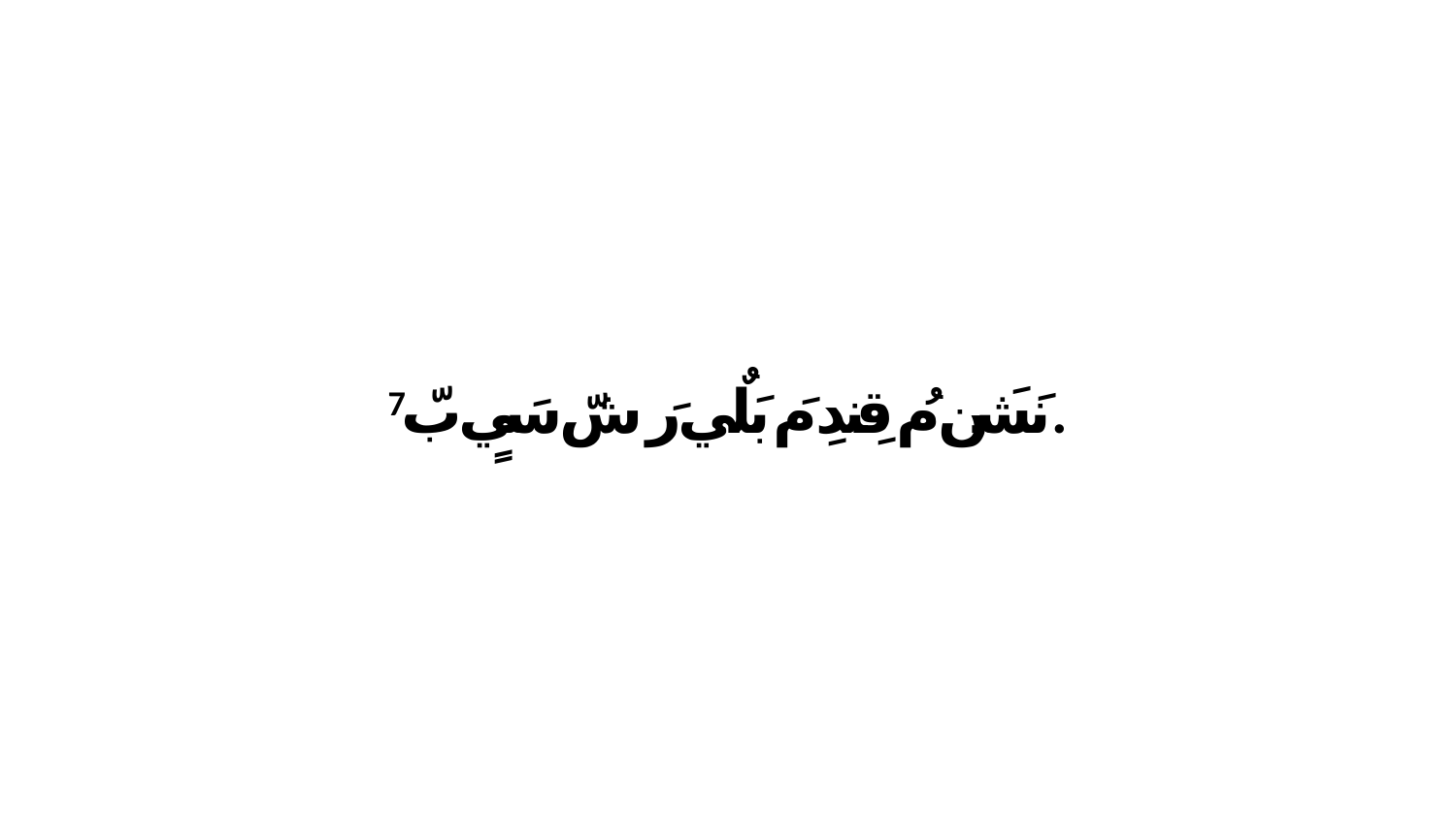

7 نَشَن مُ قِندِ مَ بَلٌي رَ شّ سَيٍ بّ.